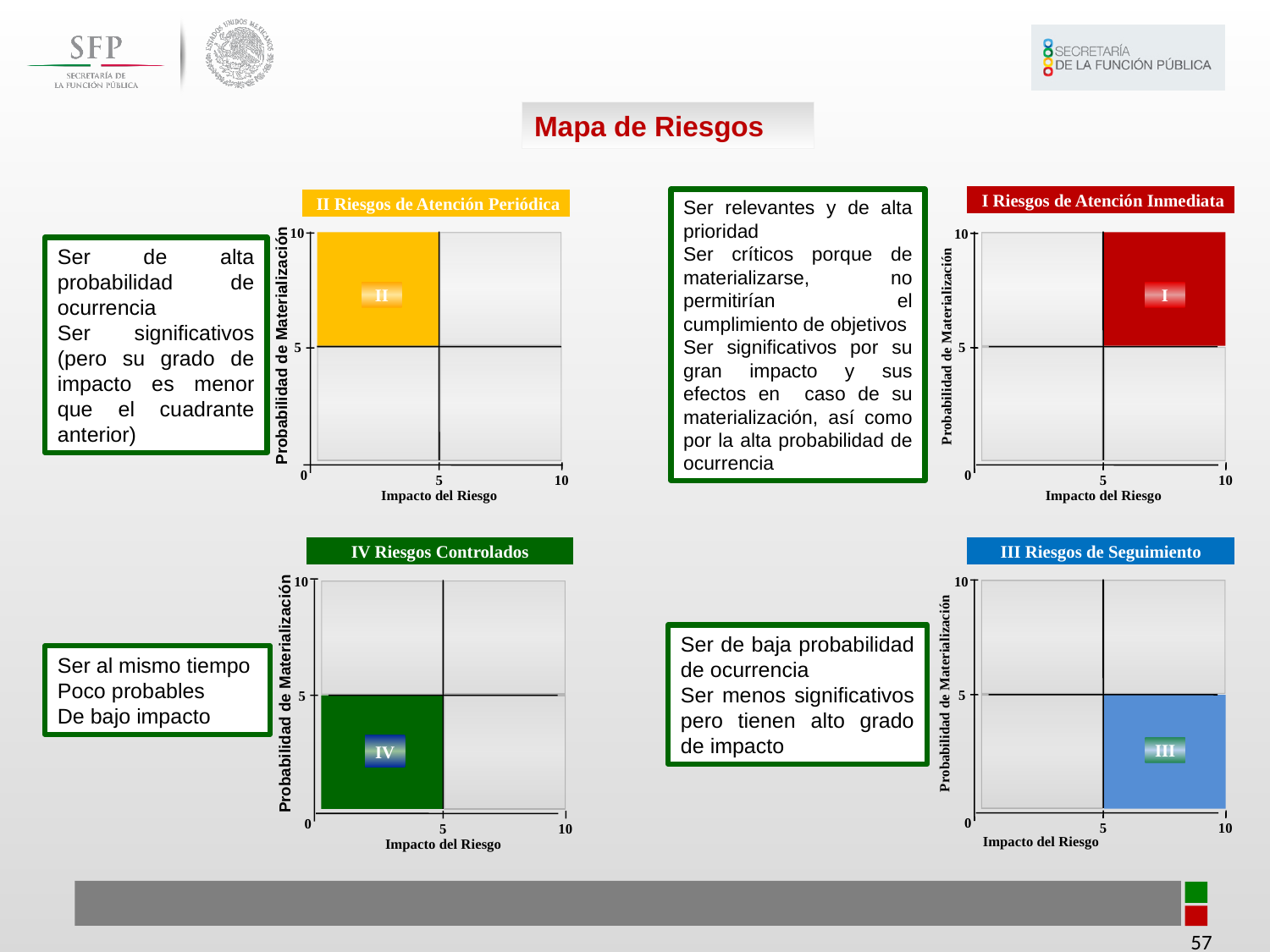

Mapa de Riesgos
 I Riesgos de Atención Inmediata
 II Riesgos de Atención Periódica
Ser relevantes y de alta prioridad
Ser críticos porque de materializarse, no permitirían el cumplimiento de objetivos
Ser significativos por su gran impacto y sus efectos en  caso de su materialización, así como por la alta probabilidad de ocurrencia
10
10

I
5
Probabilidad de Materialización

0

5
10
Impacto del Riesgo

Ser de alta probabilidad de ocurrencia
Ser significativos (pero su grado de impacto es menor que el cuadrante anterior)
II
Probabilidad de Materialización
5

0

5
10
Impacto del Riesgo
IV Riesgos Controlados
10

Probabilidad de Materialización
5

0

5
10
Impacto del Riesgo
III Riesgos de Seguimiento
10

Probabilidad de Materialización
5

IV
0

5
10
Ser de baja probabilidad de ocurrencia
Ser menos significativos pero tienen alto grado de impacto
Ser al mismo tiempo
Poco probables
De bajo impacto
III
Impacto del Riesgo